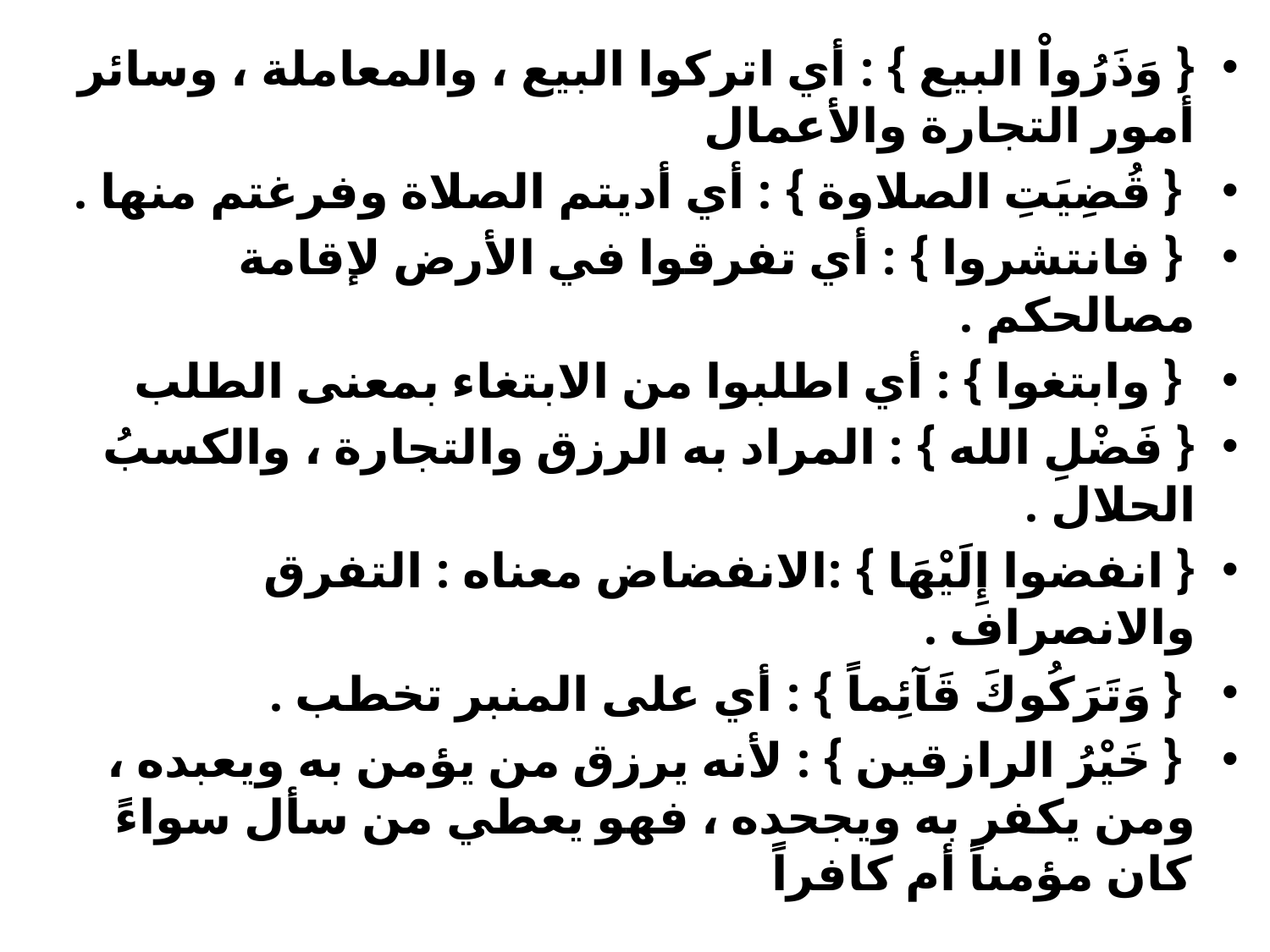

{ وَذَرُواْ البيع } : أي اتركوا البيع ، والمعاملة ، وسائر أمور التجارة والأعمال
 { قُضِيَتِ الصلاوة } : أي أديتم الصلاة وفرغتم منها .
 { فانتشروا } : أي تفرقوا في الأرض لإقامة مصالحكم .
 { وابتغوا } : أي اطلبوا من الابتغاء بمعنى الطلب
{ فَضْلِ الله } : المراد به الرزق والتجارة ، والكسبُ الحلال .
{ انفضوا إِلَيْهَا } :الانفضاض معناه : التفرق والانصراف .
 { وَتَرَكُوكَ قَآئِماً } : أي على المنبر تخطب .
 { خَيْرُ الرازقين } : لأنه يرزق من يؤمن به ويعبده ، ومن يكفر به ويجحده ، فهو يعطي من سأل سواءً كان مؤمناً أم كافراً